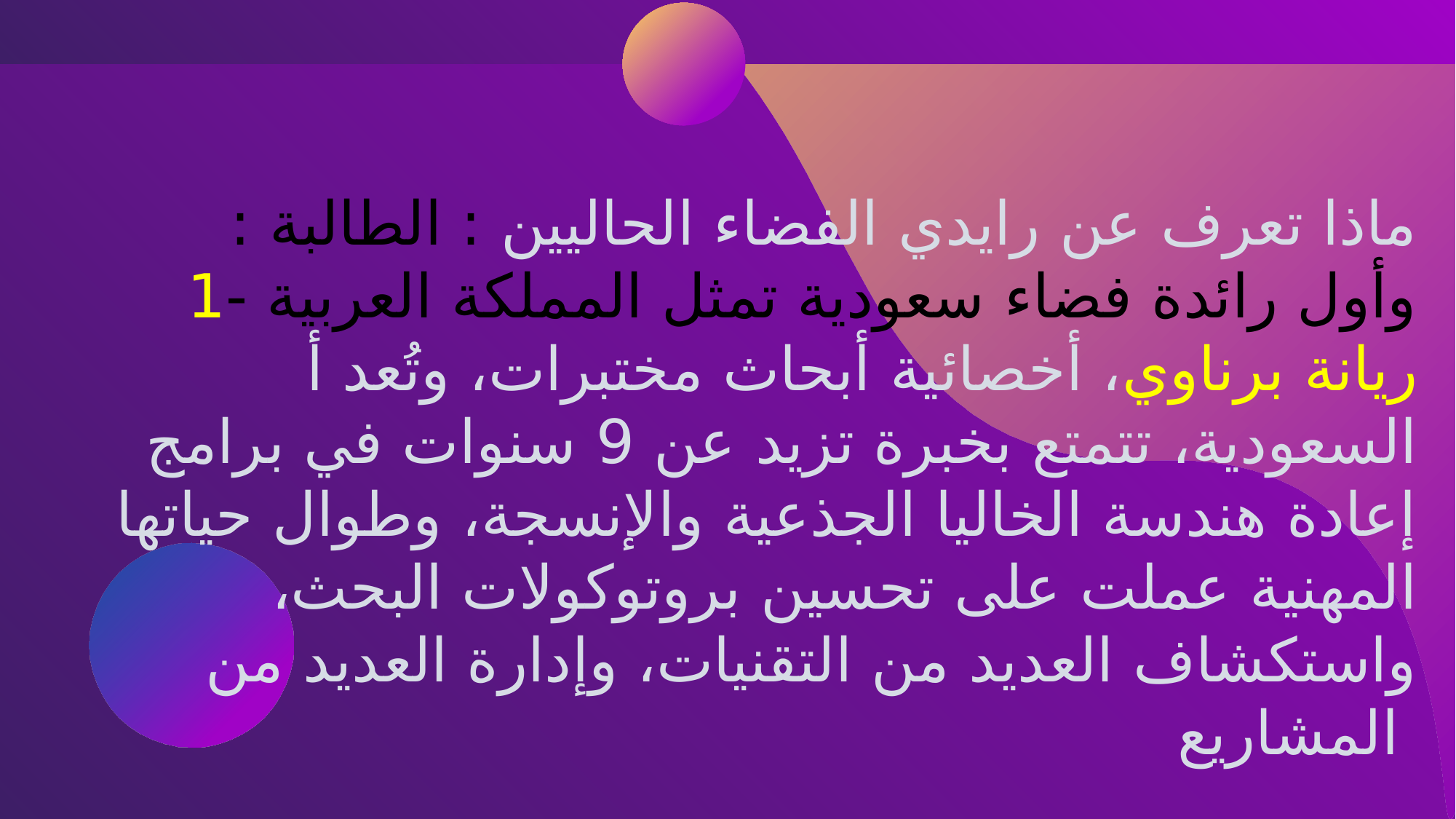

ماذا تعرف عن رايدي الفضاء الحاليين : الطالبة : وأول رائدة فضاء سعودية تمثل المملكة العربية -1 ريانة برناوي، أخصائية أبحاث مختبرات، وتُعد أ السعودية، تتمتع بخبرة تزيد عن 9 سنوات في برامج إعادة هندسة الخاليا الجذعية والإنسجة، وطوال حياتها المهنية عملت على تحسين بروتوكولات البحث، واستكشاف العديد من التقنيات، وإدارة العديد من المشاريع